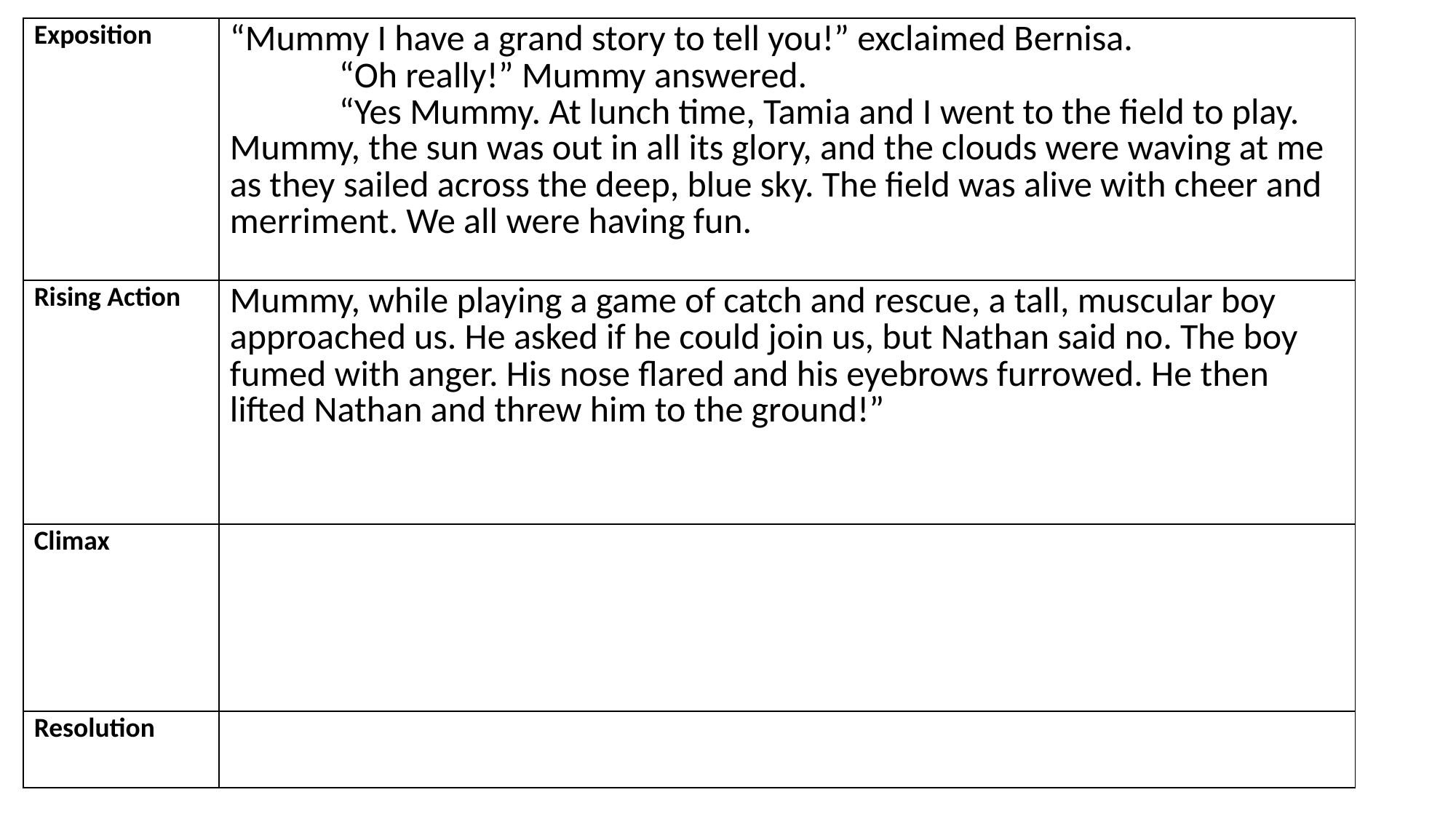

| Exposition | “Mummy I have a grand story to tell you!” exclaimed Bernisa. “Oh really!” Mummy answered. “Yes Mummy. At lunch time, Tamia and I went to the field to play. Mummy, the sun was out in all its glory, and the clouds were waving at me as they sailed across the deep, blue sky. The field was alive with cheer and merriment. We all were having fun. |
| --- | --- |
| Rising Action | Mummy, while playing a game of catch and rescue, a tall, muscular boy approached us. He asked if he could join us, but Nathan said no. The boy fumed with anger. His nose flared and his eyebrows furrowed. He then lifted Nathan and threw him to the ground!” |
| Climax |  |
| Resolution |  |